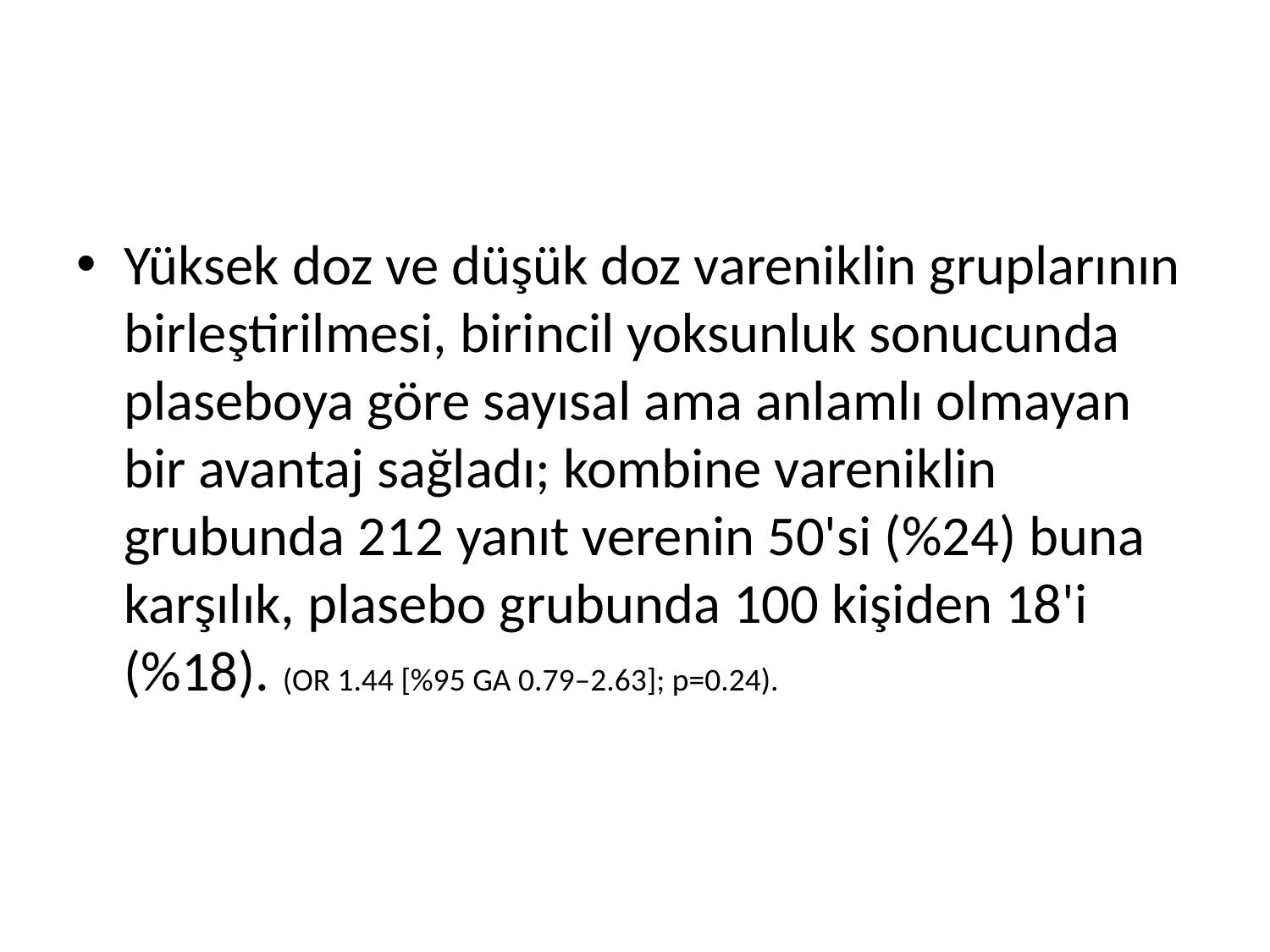

#
Yüksek doz ve düşük doz vareniklin gruplarının birleştirilmesi, birincil yoksunluk sonucunda plaseboya göre sayısal ama anlamlı olmayan bir avantaj sağladı; kombine vareniklin grubunda 212 yanıt verenin 50'si (%24) buna karşılık, plasebo grubunda 100 kişiden 18'i (%18). (OR 1.44 [%95 GA 0.79–2.63]; p=0.24).